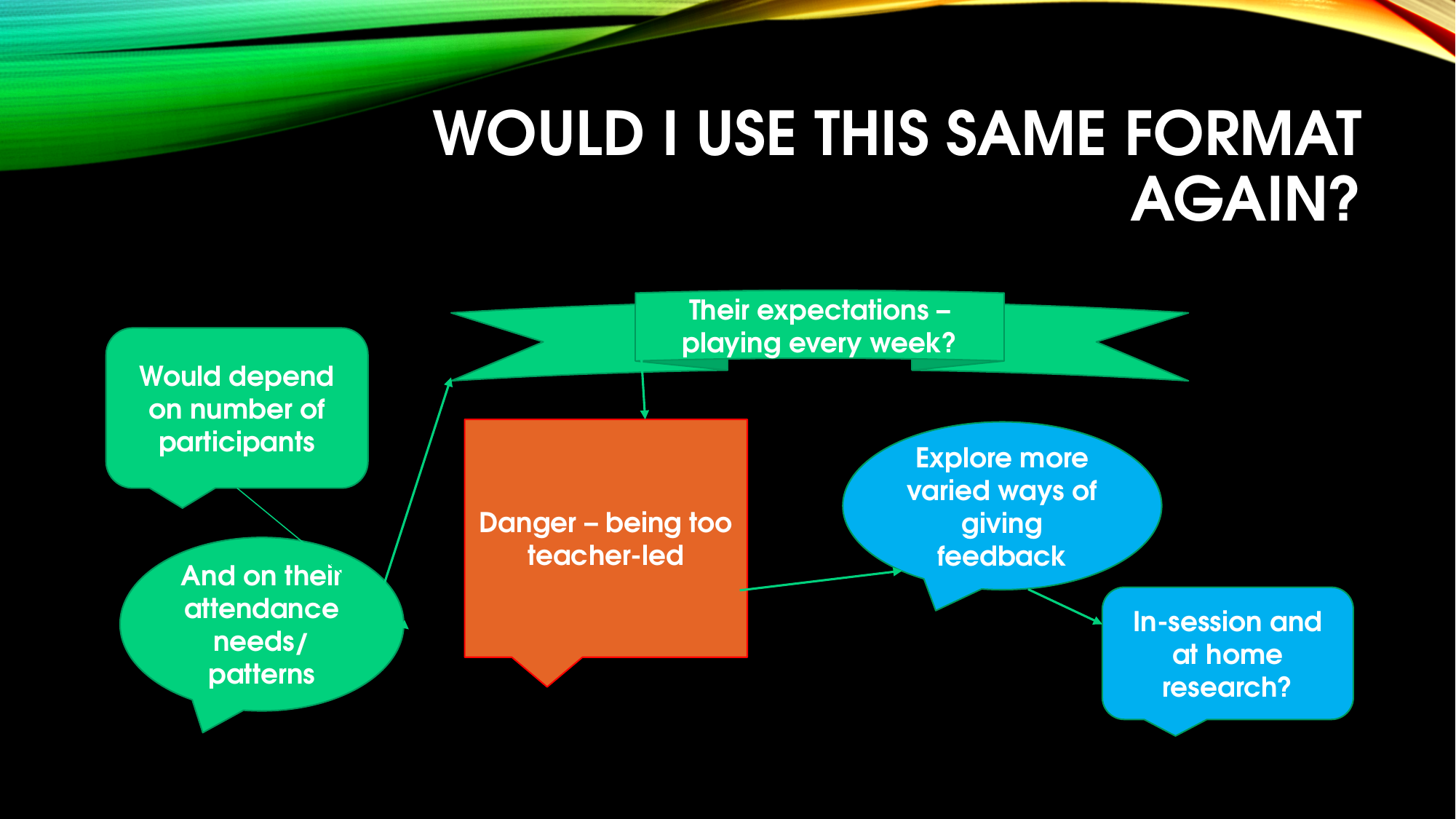

# Would I use this same format again?

Their expectations – playing every week?
Would depend on number of participants
Danger – being too teacher-led
Explore more varied ways of giving feedback
And on their attendance needs/ patterns
In-session and at home research?